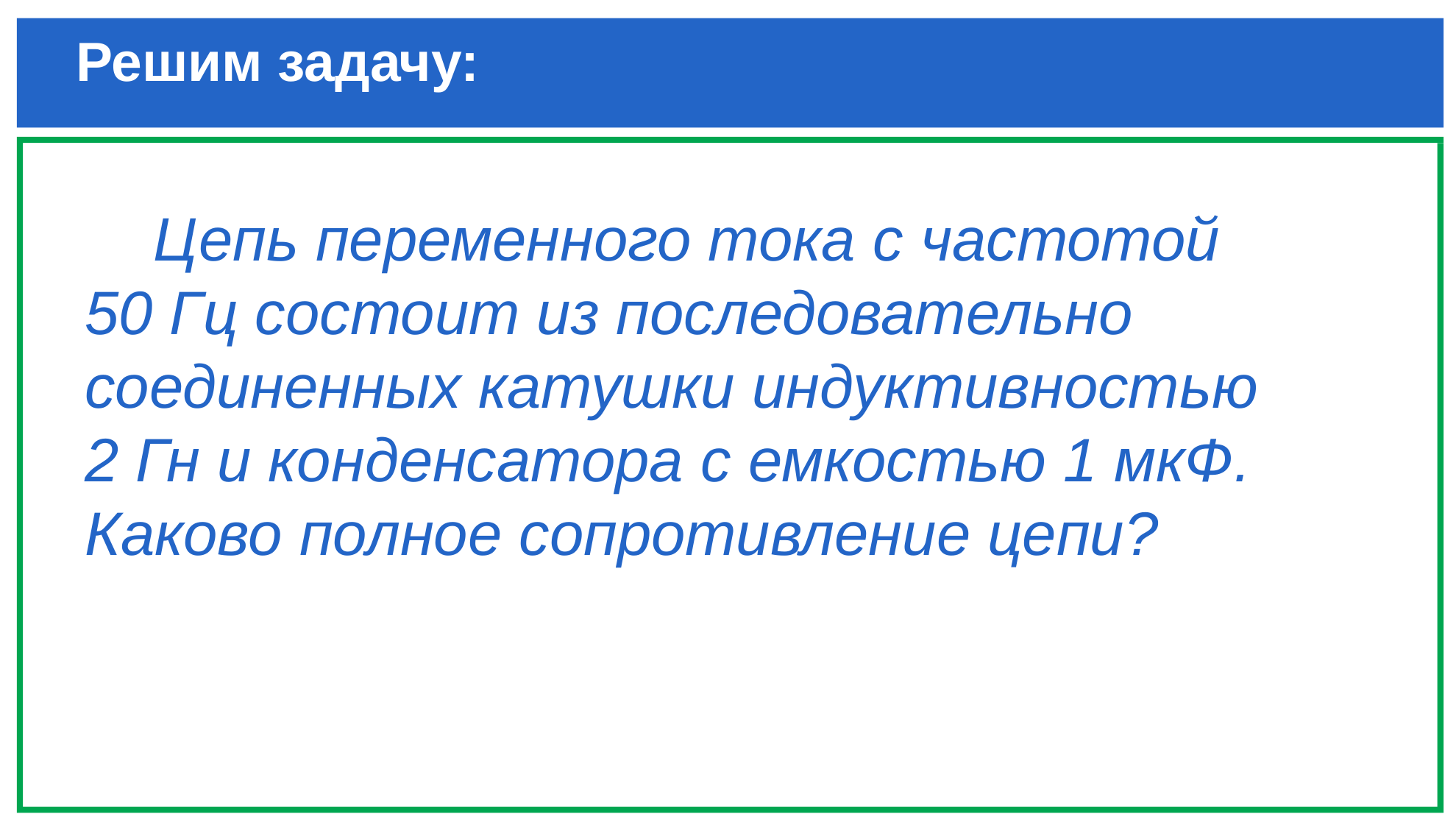

# Решим задачу:
    Цепь переменного тока с частотой 50 Гц состоит из последовательно соединенных катушки индуктивностью 2 Гн и конденсатора с емкостью 1 мкФ. Каково полное сопротивление цепи?